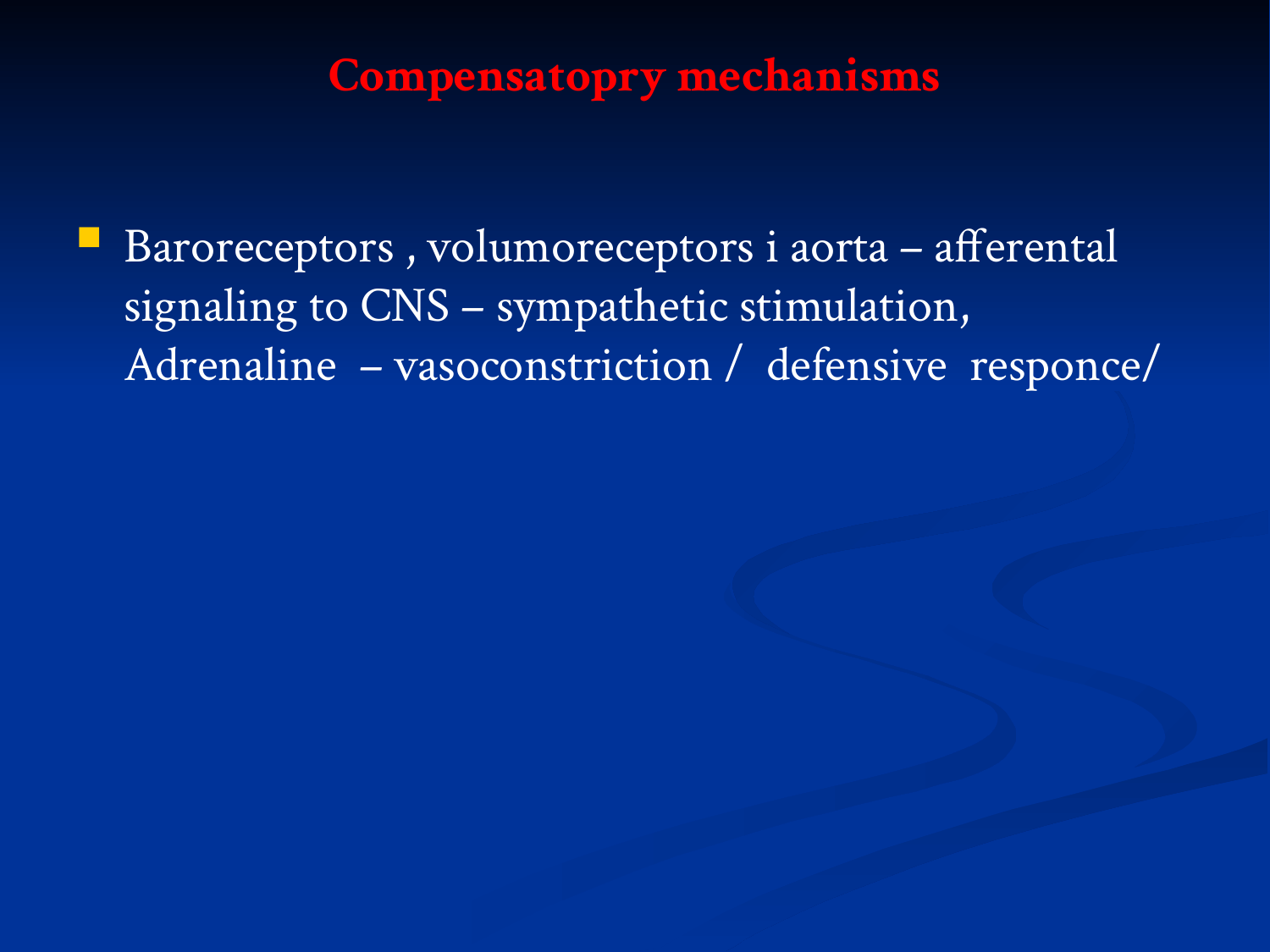

# Compensatopry mechanisms
Baroreceptors , volumoreceptors i aorta – afferental signaling to CNS – sympathetic stimulation, Adrenaline  – vasoconstriction /  defensive  responce/